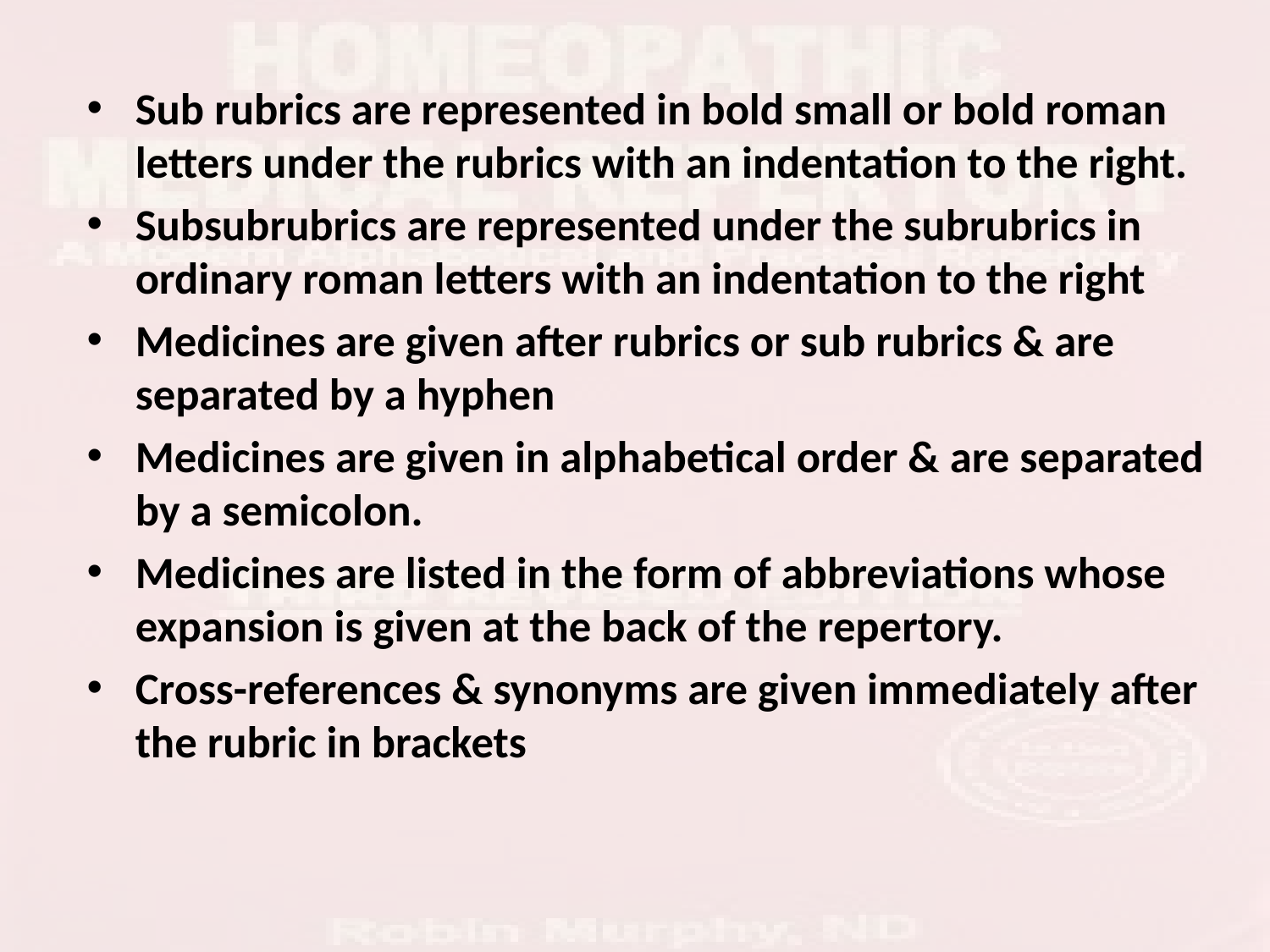

Sub rubrics are represented in bold small or bold roman letters under the rubrics with an indentation to the right.
Subsubrubrics are represented under the subrubrics in ordinary roman letters with an indentation to the right
Medicines are given after rubrics or sub rubrics & are separated by a hyphen
Medicines are given in alphabetical order & are separated by a semicolon.
Medicines are listed in the form of abbreviations whose expansion is given at the back of the repertory.
Cross-references & synonyms are given immediately after the rubric in brackets